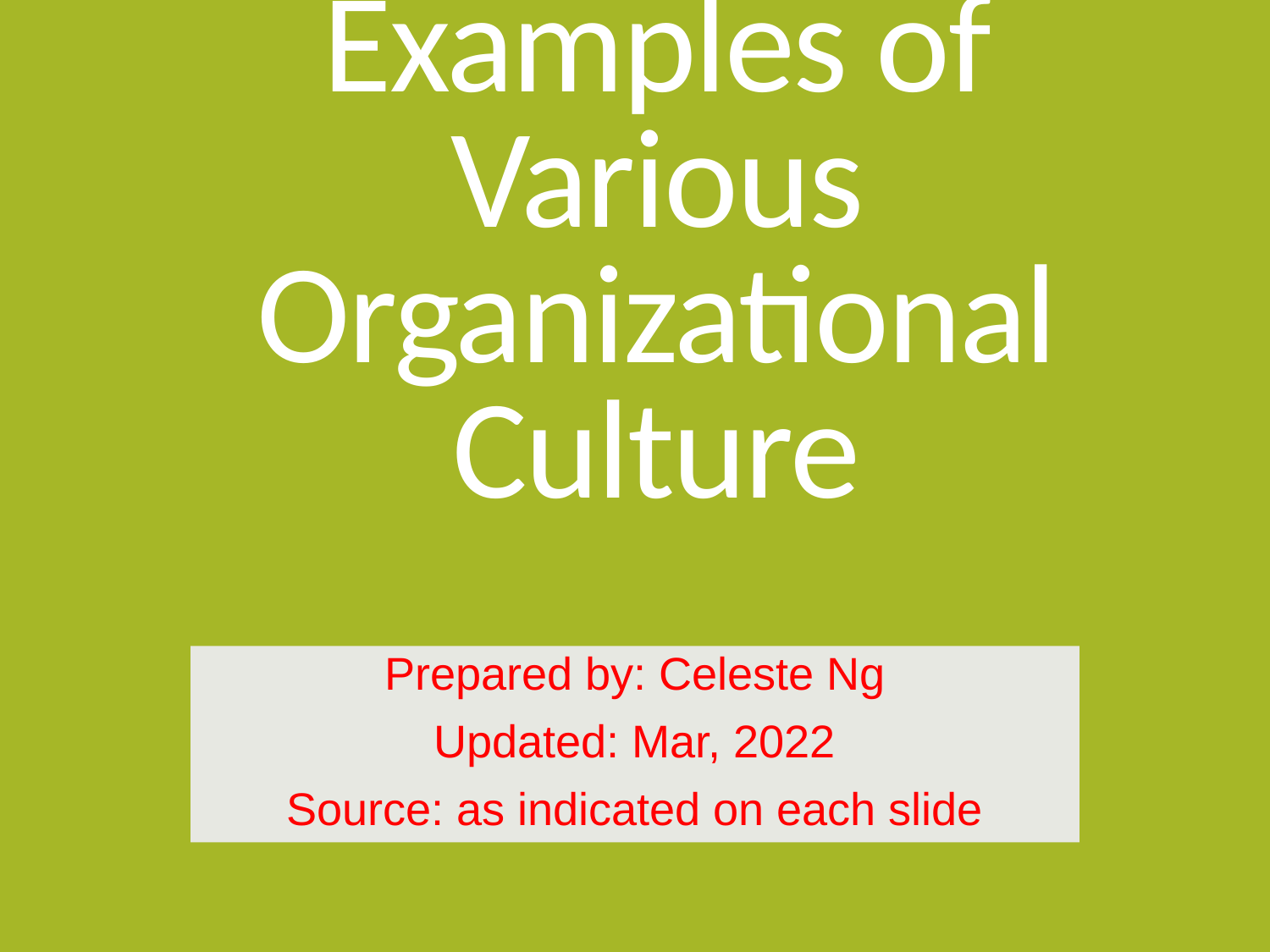

# Examples of Various Organizational Culture
Prepared by: Celeste Ng
Updated: Mar, 2022
Source: as indicated on each slide